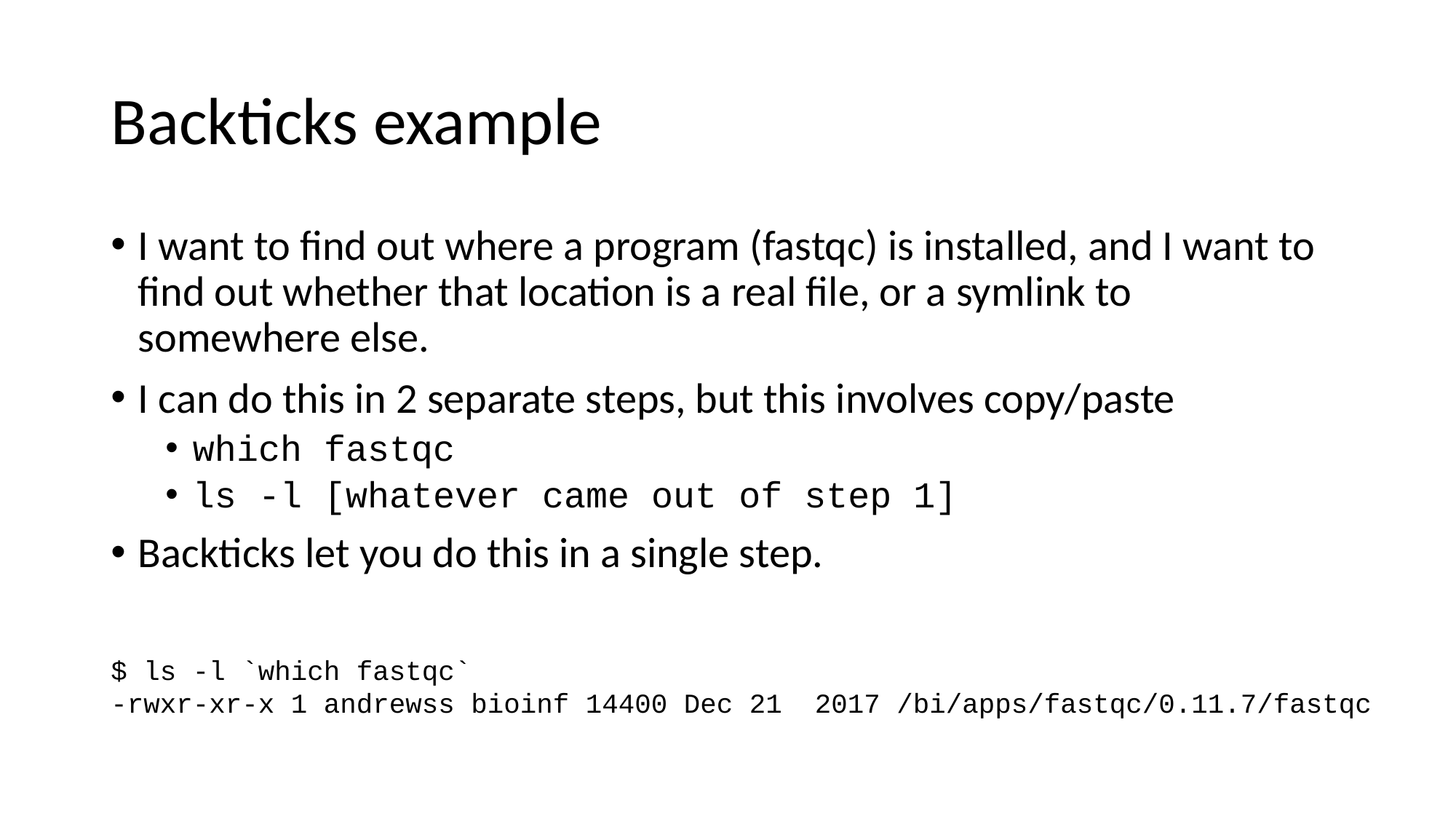

# Backticks example
I want to find out where a program (fastqc) is installed, and I want to find out whether that location is a real file, or a symlink to somewhere else.
I can do this in 2 separate steps, but this involves copy/paste
which fastqc
ls -l [whatever came out of step 1]
Backticks let you do this in a single step.

$ ls -l `which fastqc`
-rwxr-xr-x 1 andrewss bioinf 14400 Dec 21  2017 /bi/apps/fastqc/0.11.7/fastqc